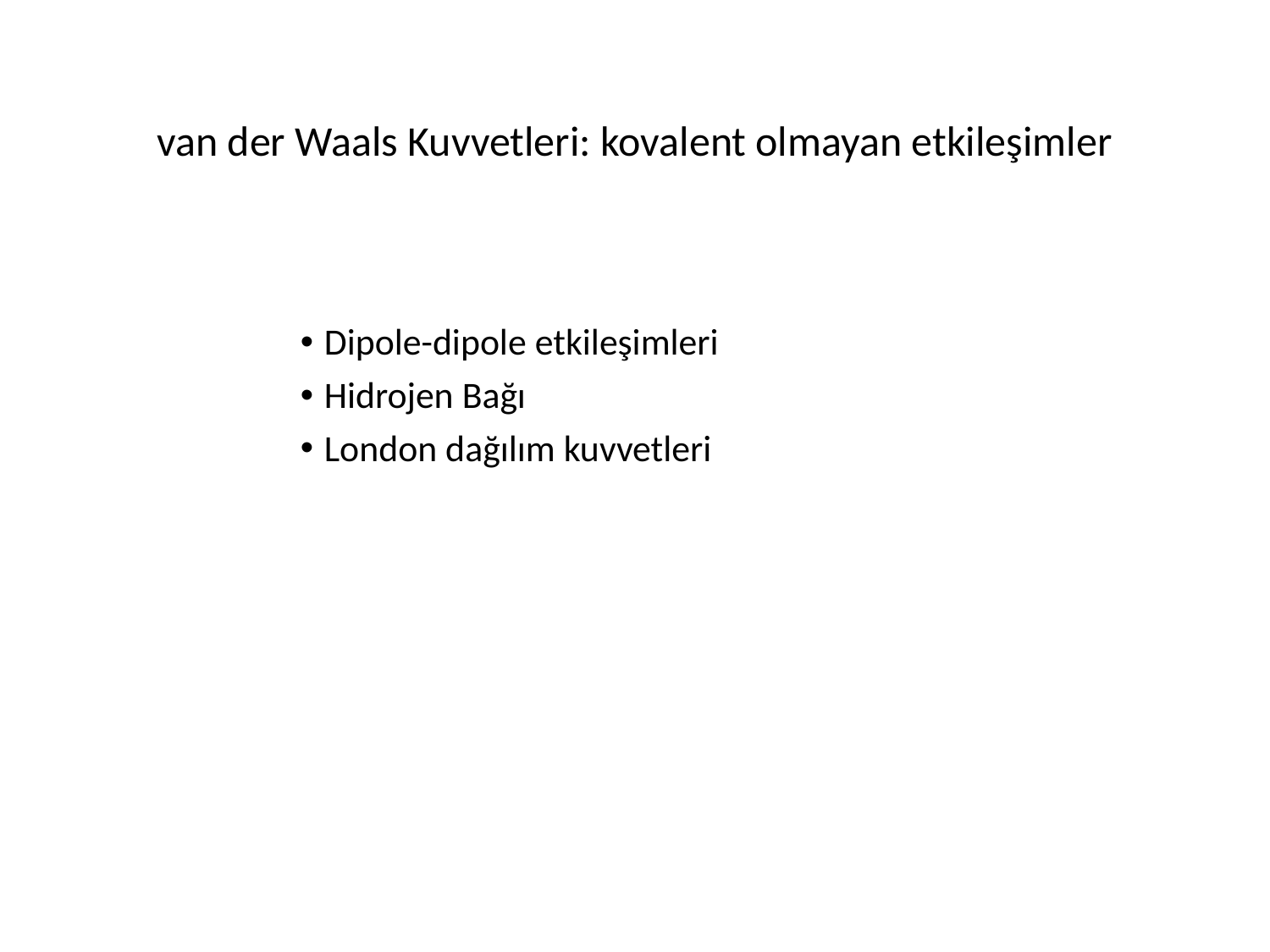

# van der Waals Kuvvetleri: kovalent olmayan etkileşimler
Dipole-dipole etkileşimleri
Hidrojen Bağı
London dağılım kuvvetleri